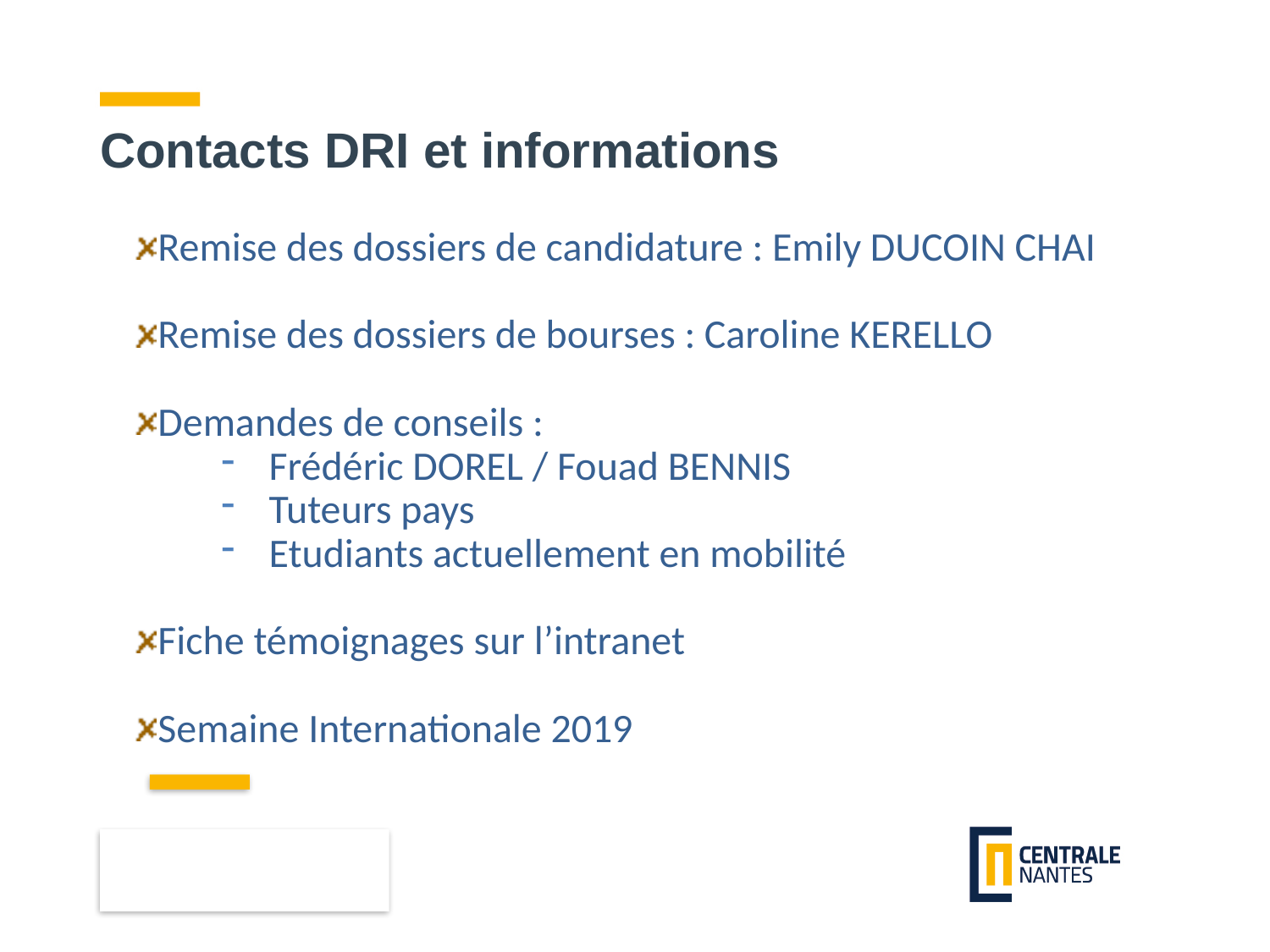

Contacts DRI et informations
Remise des dossiers de candidature : Emily DUCOIN CHAI

Remise des dossiers de bourses : Caroline KERELLO

Demandes de conseils :
Frédéric DOREL / Fouad BENNIS
Tuteurs pays
Etudiants actuellement en mobilité

Fiche témoignages sur l’intranet

Semaine Internationale 2019